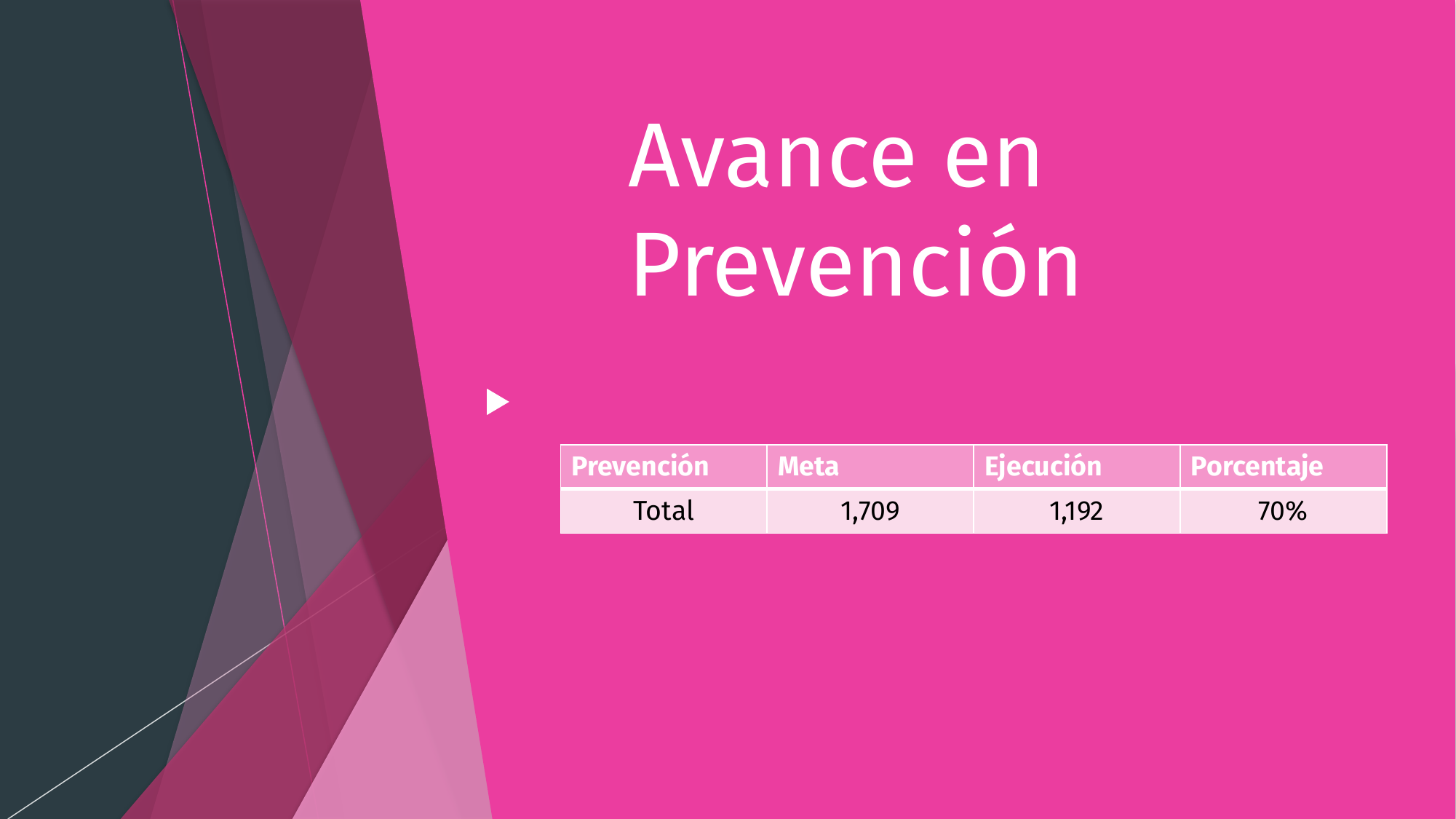

# Avance en Prevención

| Prevención | Meta | Ejecución | Porcentaje |
| --- | --- | --- | --- |
| Total | 1,709 | 1,192 | 70% |